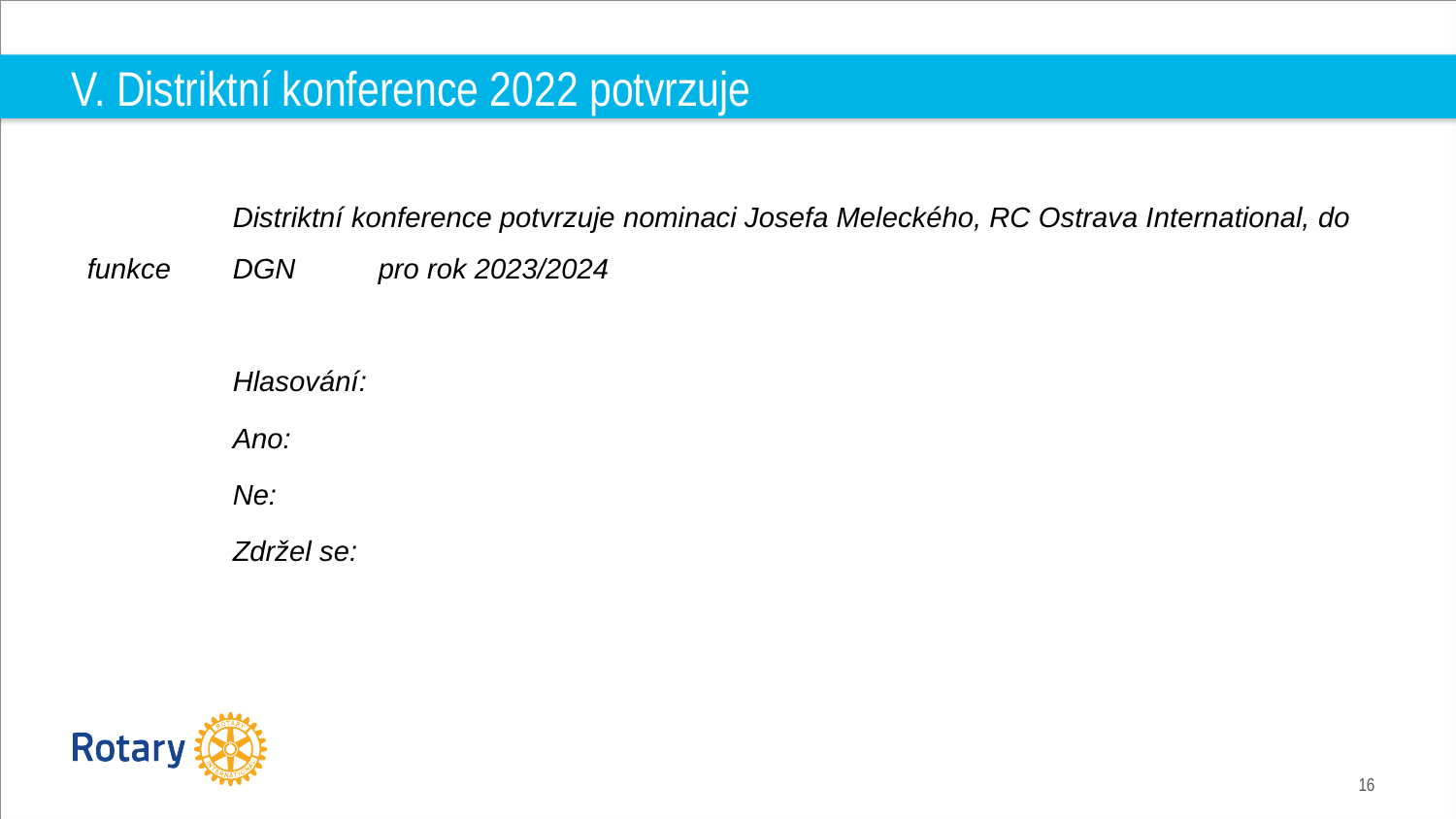

# V. Distriktní konference 2022 potvrzuje

	Distriktní konference potvrzuje nominaci Josefa Meleckého, RC Ostrava International, do funkce 	DGN 	pro rok 2023/2024

	Hlasování:
	Ano:
	Ne:
	Zdržel se: